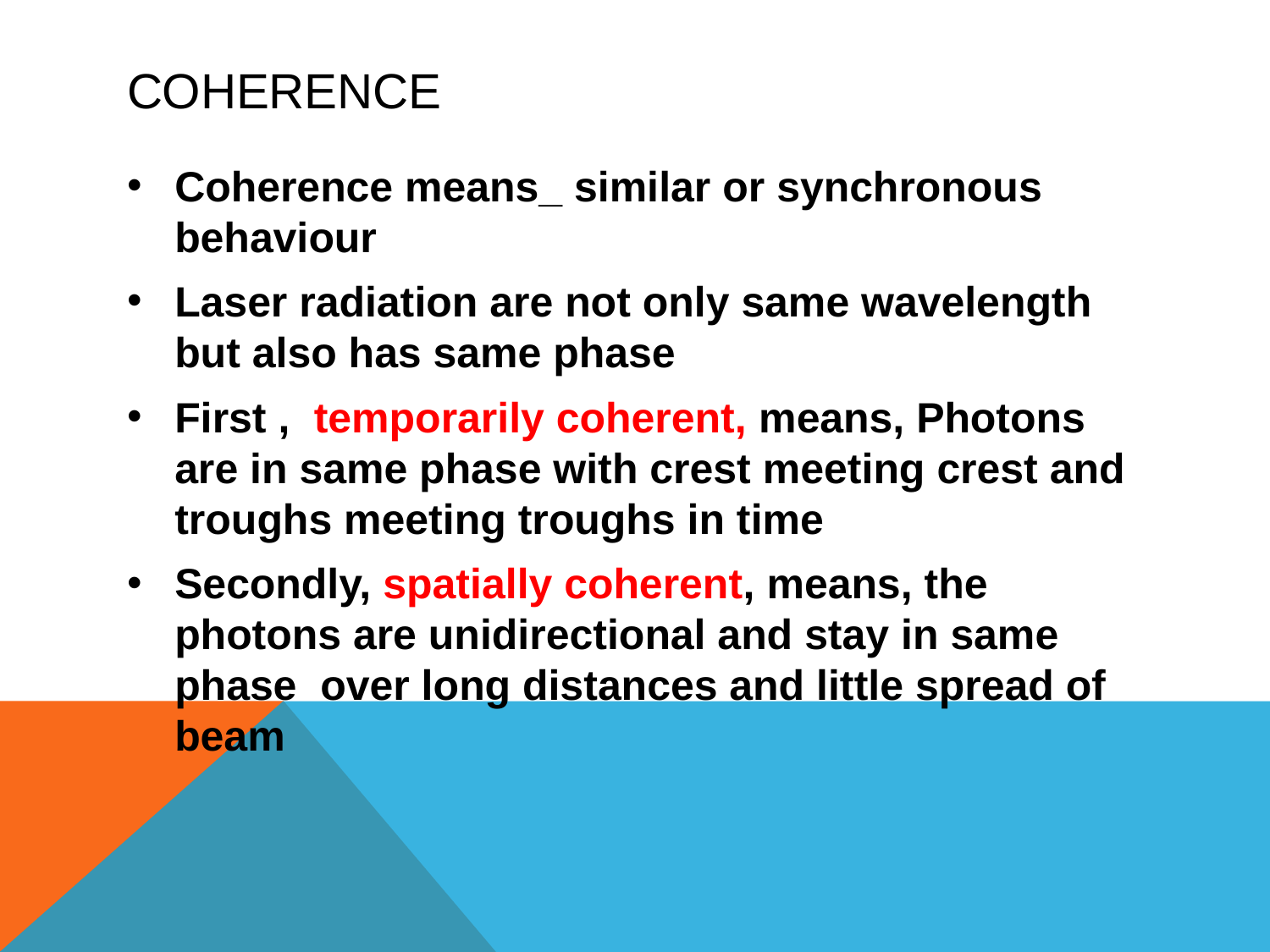

# coherence
Coherence means_ similar or synchronous behaviour
Laser radiation are not only same wavelength but also has same phase
First ,  temporarily coherent, means, Photons are in same phase with crest meeting crest and troughs meeting troughs in time
Secondly, spatially coherent, means, the photons are unidirectional and stay in same phase  over long distances and little spread of beam